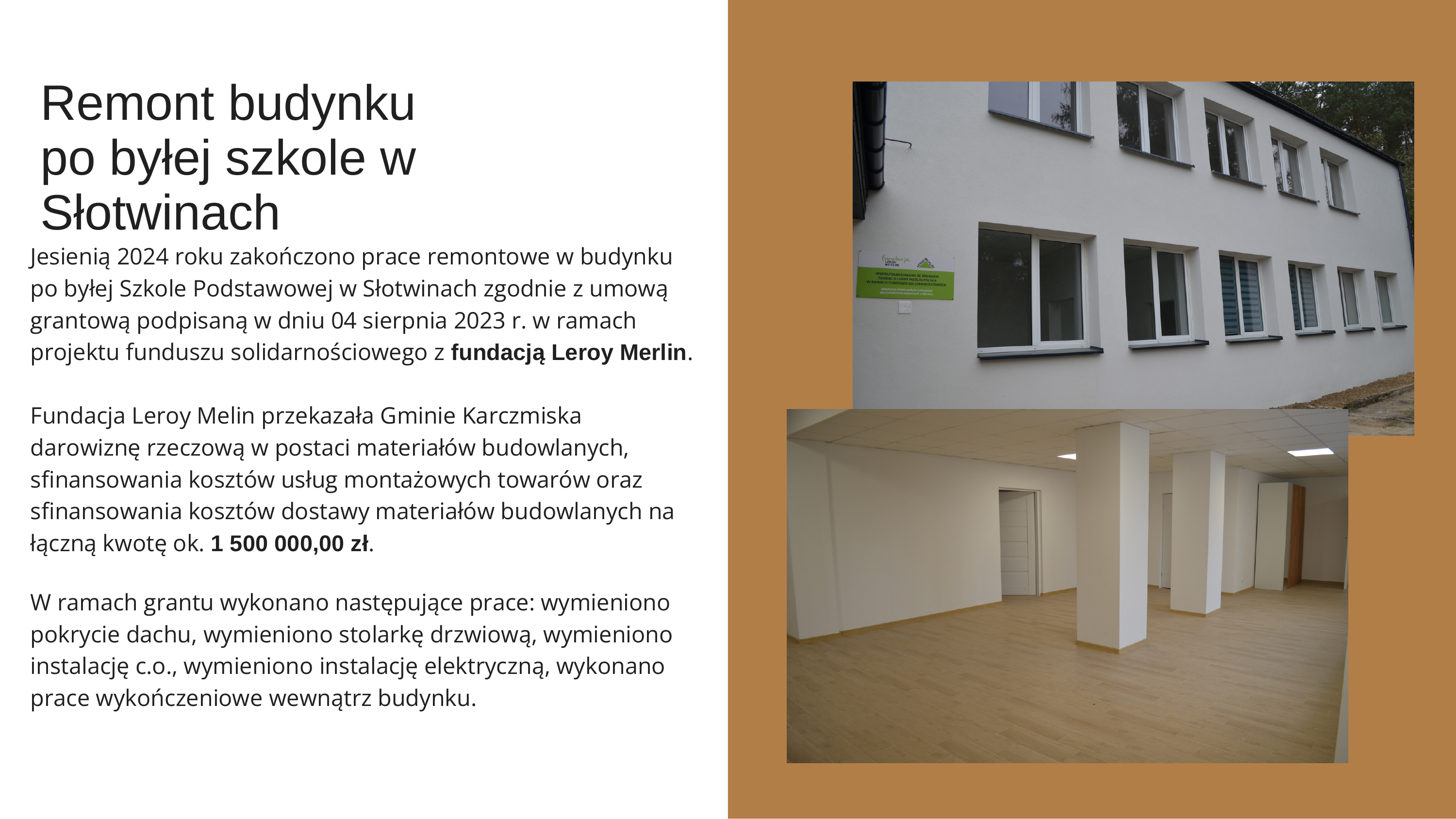

Remont budynku
po byłej szkole w Słotwinach

Jesienią 2024 roku zakończono prace remontowe w budynku po byłej Szkole Podstawowej w Słotwinach zgodnie z umową grantową podpisaną w dniu 04 sierpnia 2023 r. w ramach projektu funduszu solidarnościowego z fundacją Leroy Merlin.

Fundacja Leroy Melin przekazała Gminie Karczmiska darowiznę rzeczową w postaci materiałów budowlanych, sfinansowania kosztów usług montażowych towarów oraz sfinansowania kosztów dostawy materiałów budowlanych na łączną kwotę ok. 1 500 000,00 zł.

W ramach grantu wykonano następujące prace: wymieniono pokrycie dachu, wymieniono stolarkę drzwiową, wymieniono instalację c.o., wymieniono instalację elektryczną, wykonano prace wykończeniowe wewnątrz budynku.